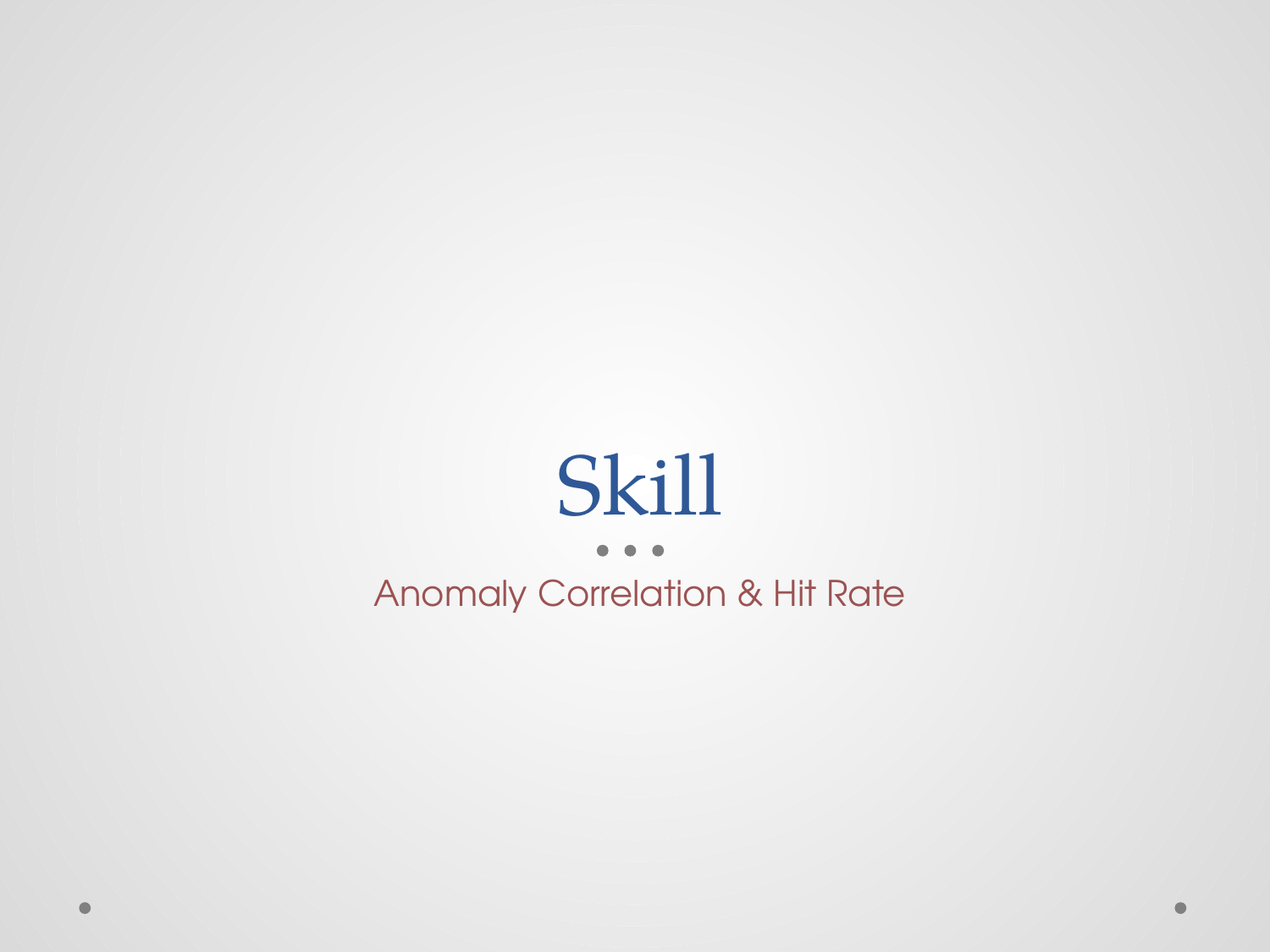

# Skill
Anomaly Correlation & Hit Rate